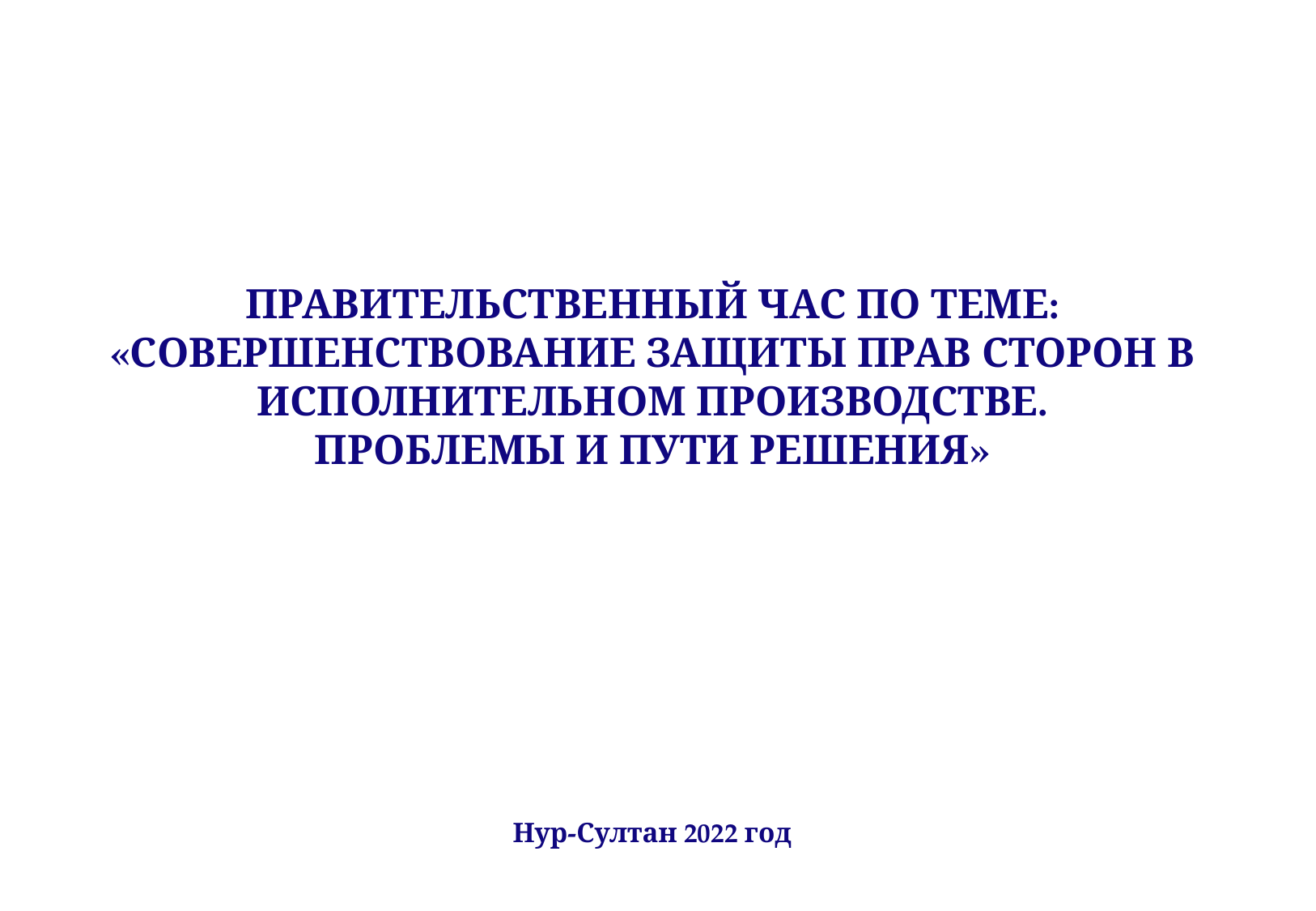

ПРАВИТЕЛЬСТВЕННЫЙ ЧАС ПО ТЕМЕ:
«СОВЕРШЕНСТВОВАНИЕ ЗАЩИТЫ ПРАВ СТОРОН В ИСПОЛНИТЕЛЬНОМ ПРОИЗВОДСТВЕ.
ПРОБЛЕМЫ И ПУТИ РЕШЕНИЯ»
Нур-Султан 2022 год